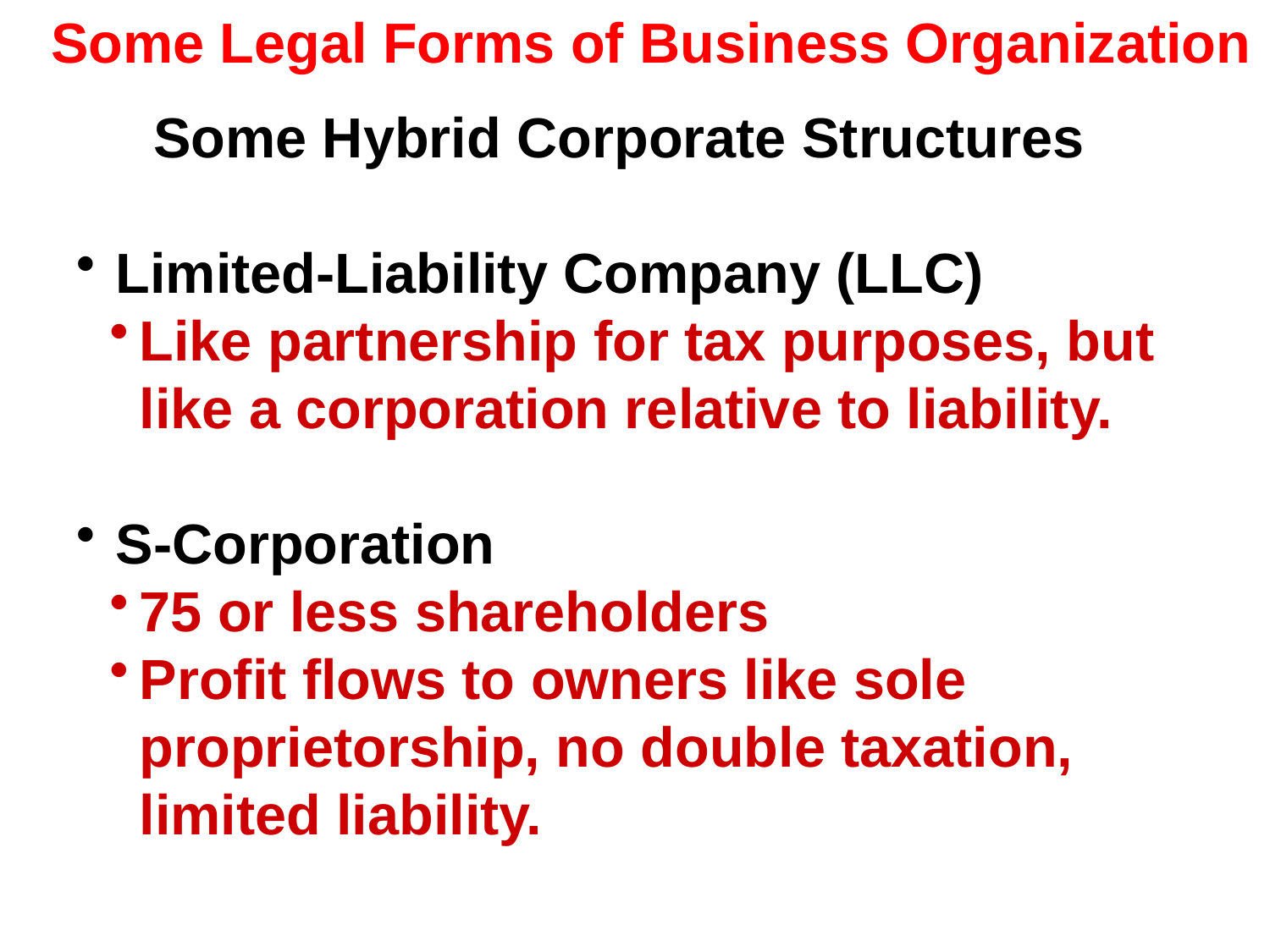

Some Legal Forms of Business Organization
Some Hybrid Corporate Structures

Limited-Liability Company (LLC)
Like partnership for tax purposes, but like a corporation relative to liability.

S-Corporation
75 or less shareholders
Profit flows to owners like sole proprietorship, no double taxation, limited liability.